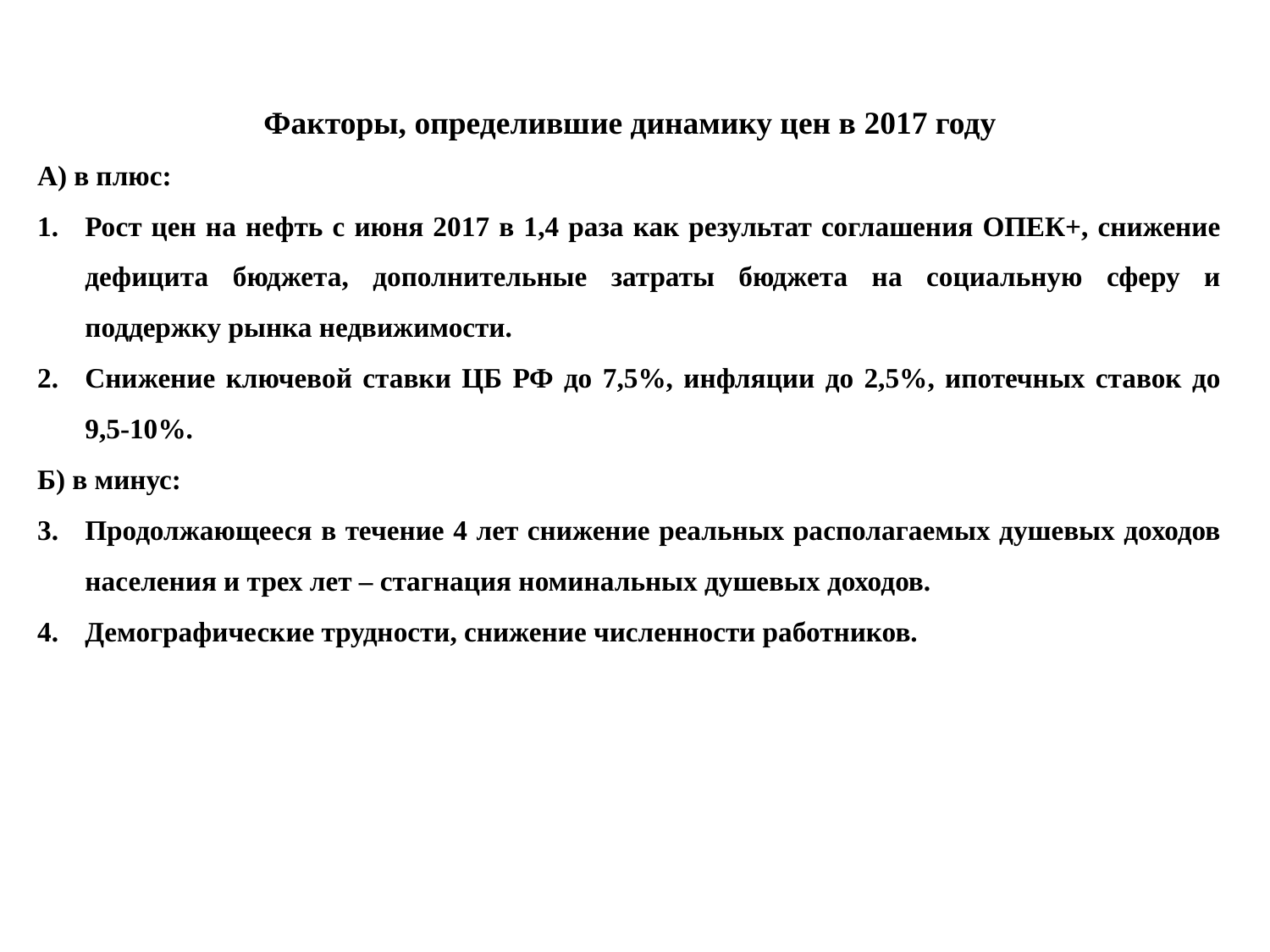

Факторы, определившие динамику цен в 2017 году
А) в плюс:
Рост цен на нефть с июня 2017 в 1,4 раза как результат соглашения ОПЕК+, снижение дефицита бюджета, дополнительные затраты бюджета на социальную сферу и поддержку рынка недвижимости.
Снижение ключевой ставки ЦБ РФ до 7,5%, инфляции до 2,5%, ипотечных ставок до 9,5-10%.
Б) в минус:
Продолжающееся в течение 4 лет снижение реальных располагаемых душевых доходов населения и трех лет – стагнация номинальных душевых доходов.
Демографические трудности, снижение численности работников.